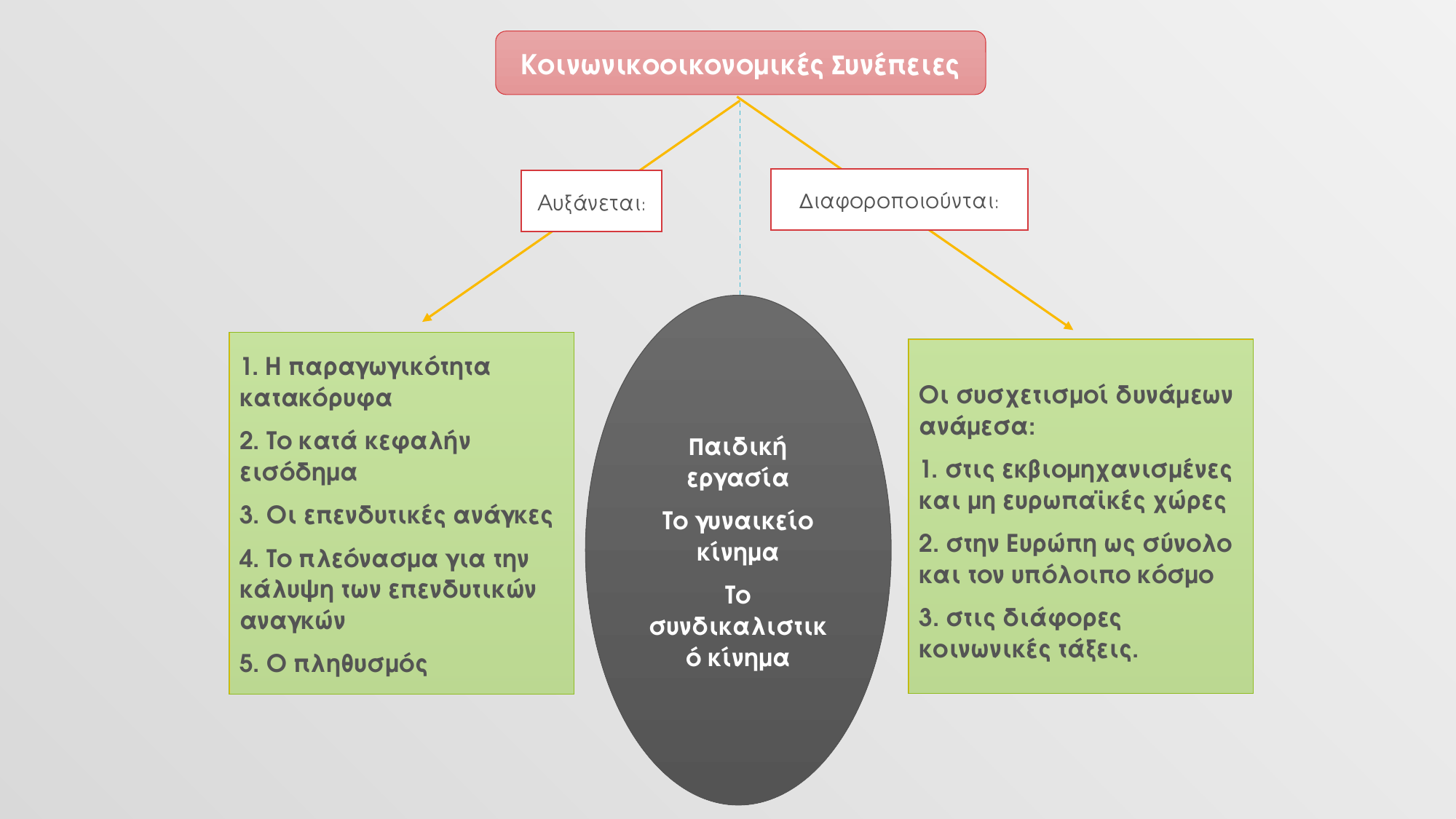

Κοινωνικοοικονομικές Συνέπειες
Διαφοροποιούνται:
Αυξάνεται:
Παιδική εργασία
Το γυναικείο κίνημα
Το συνδικαλιστικό κίνημα
1. Η παραγωγικότητα κατακόρυφα
2. Το κατά κεφαλήν εισόδημα
3. Οι επενδυτικές ανάγκες
4. Το πλεόνασμα για την κάλυψη των επενδυτικών αναγκών
5. Ο πληθυσμός

Οι συσχετισμοί δυνάμεων ανάμεσα:
1. στις εκβιομηχανισμένες και μη ευρωπαϊκές χώρες
2. στην Ευρώπη ως σύνολο και τον υπόλοιπο κόσμο
3. στις διάφορες κοινωνικές τάξεις.